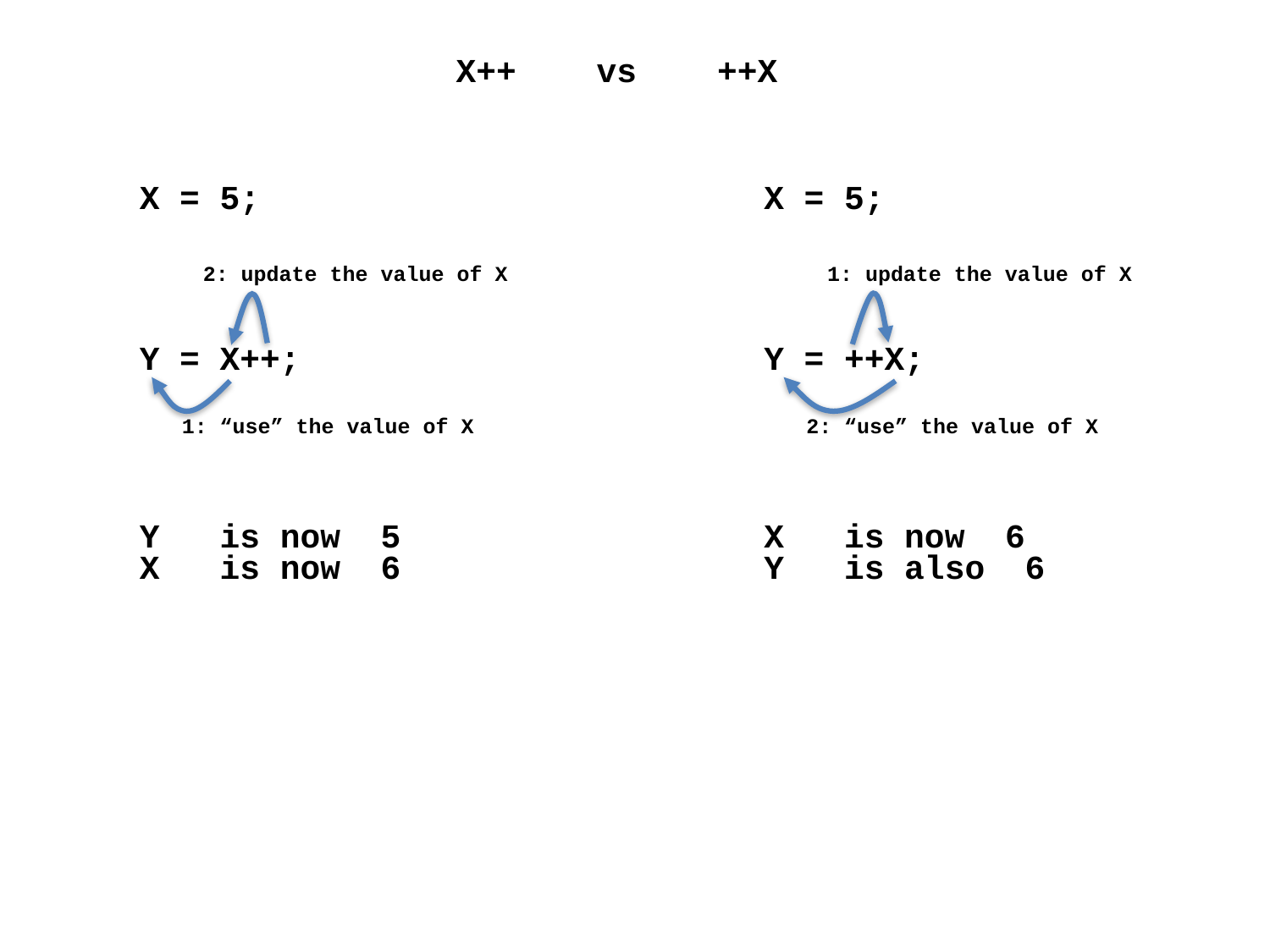

X++    vs    ++X
X = 5;
X = 5;
2: update the value of X
1: update the value of X

Y = X++;
Y = ++X;

1: “use” the value of X
2: “use” the value of X
Y   is now  5
X   is now  6
X   is now  6
Y   is also  6